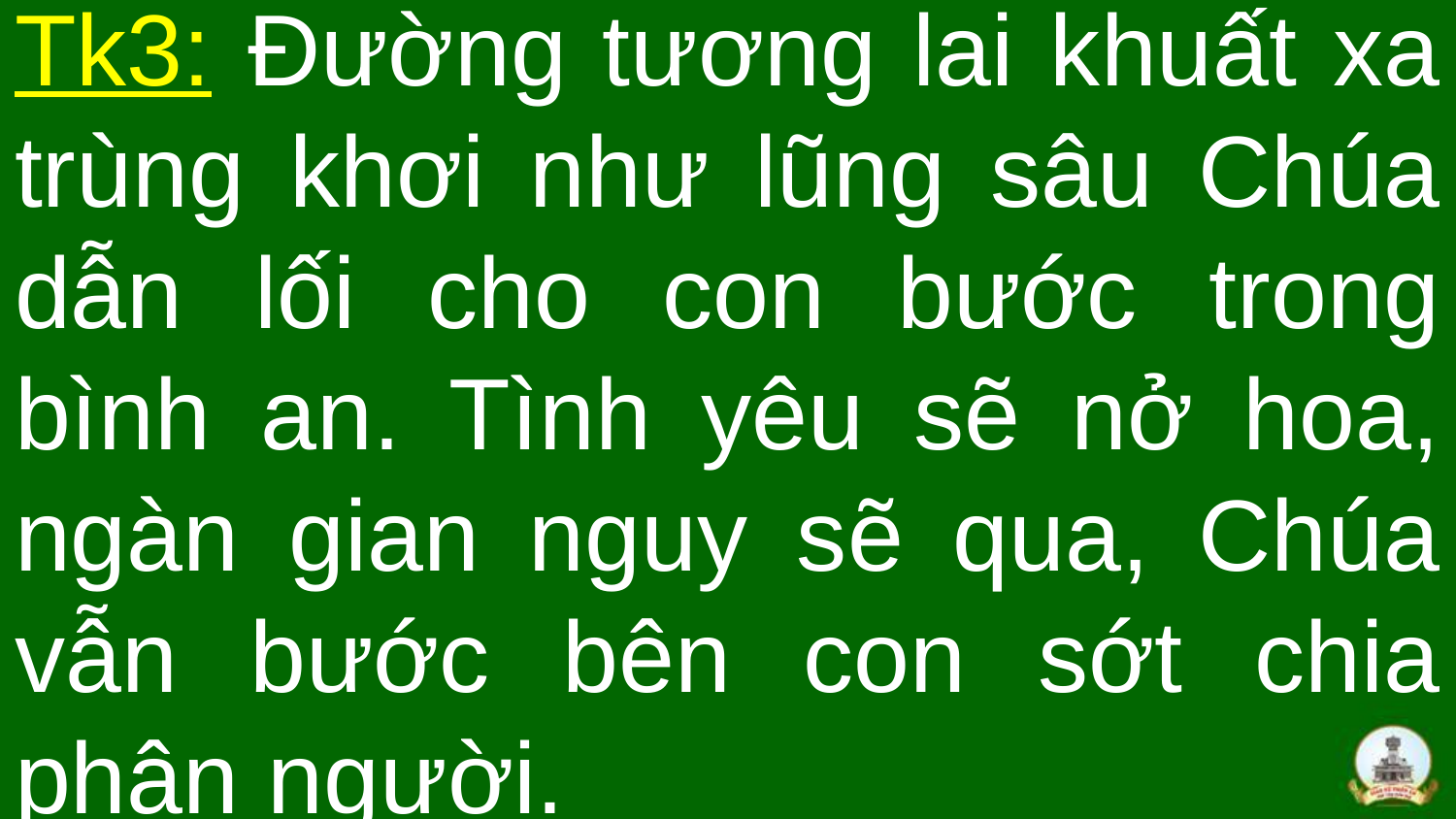

# Tk3: Đường tương lai khuất xa trùng khơi như lũng sâu Chúa dẫn lối cho con bước trong bình an. Tình yêu sẽ nở hoa, ngàn gian nguy sẽ qua, Chúa vẫn bước bên con sớt chia phận người.